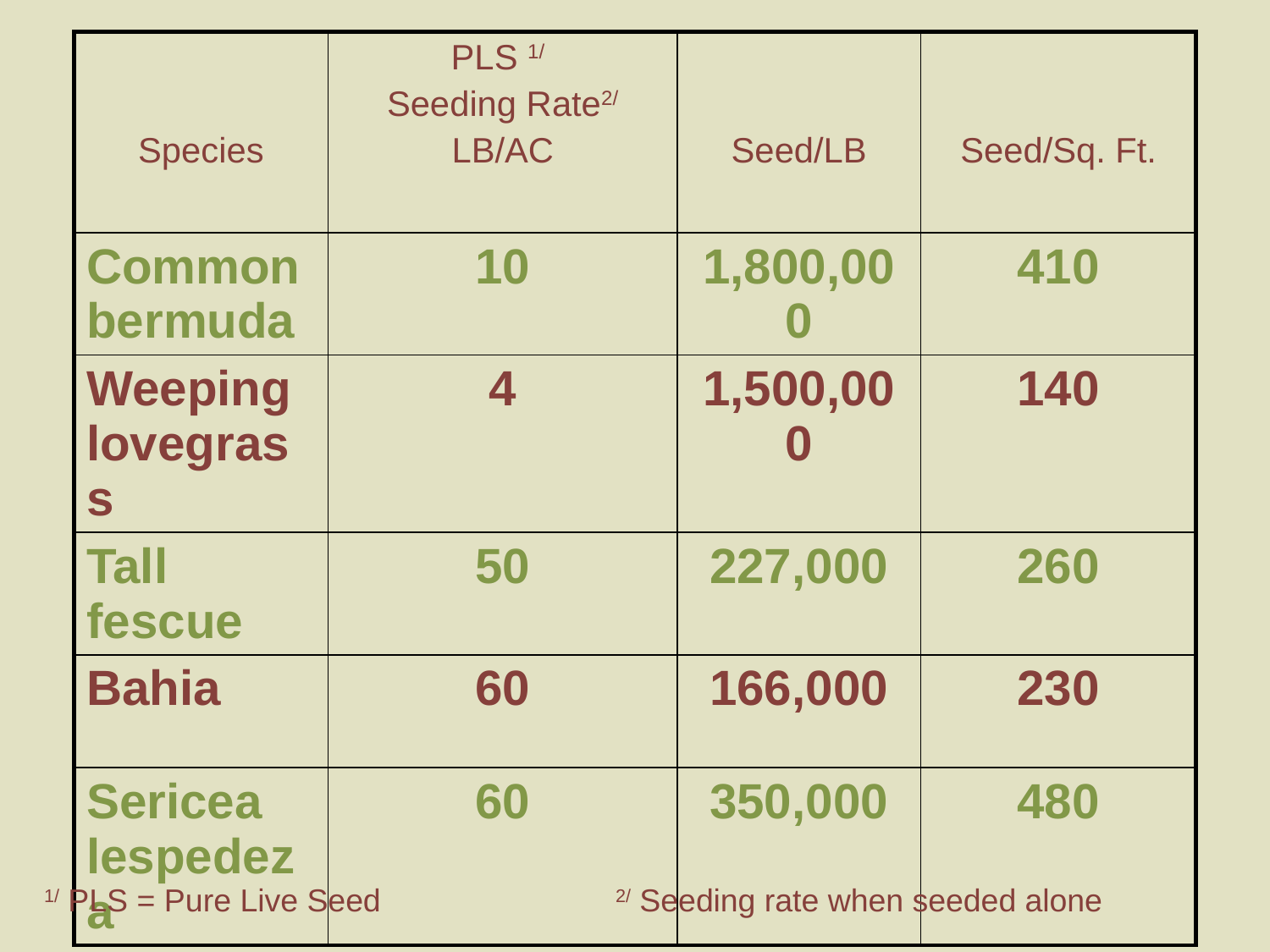

| Species | PLS 1/ Seeding Rate2/ LB/AC | Seed/LB | Seed/Sq. Ft. |
| --- | --- | --- | --- |
| Common bermuda | 10 | 1,800,000 | 410 |
| Weeping lovegrass | 4 | 1,500,000 | 140 |
| Tall fescue | 50 | 227,000 | 260 |
| Bahia | 60 | 166,000 | 230 |
| Sericea lespedeza | 60 | 350,000 | 480 |
1/ PLS = Pure Live Seed		2/ Seeding rate when seeded alone